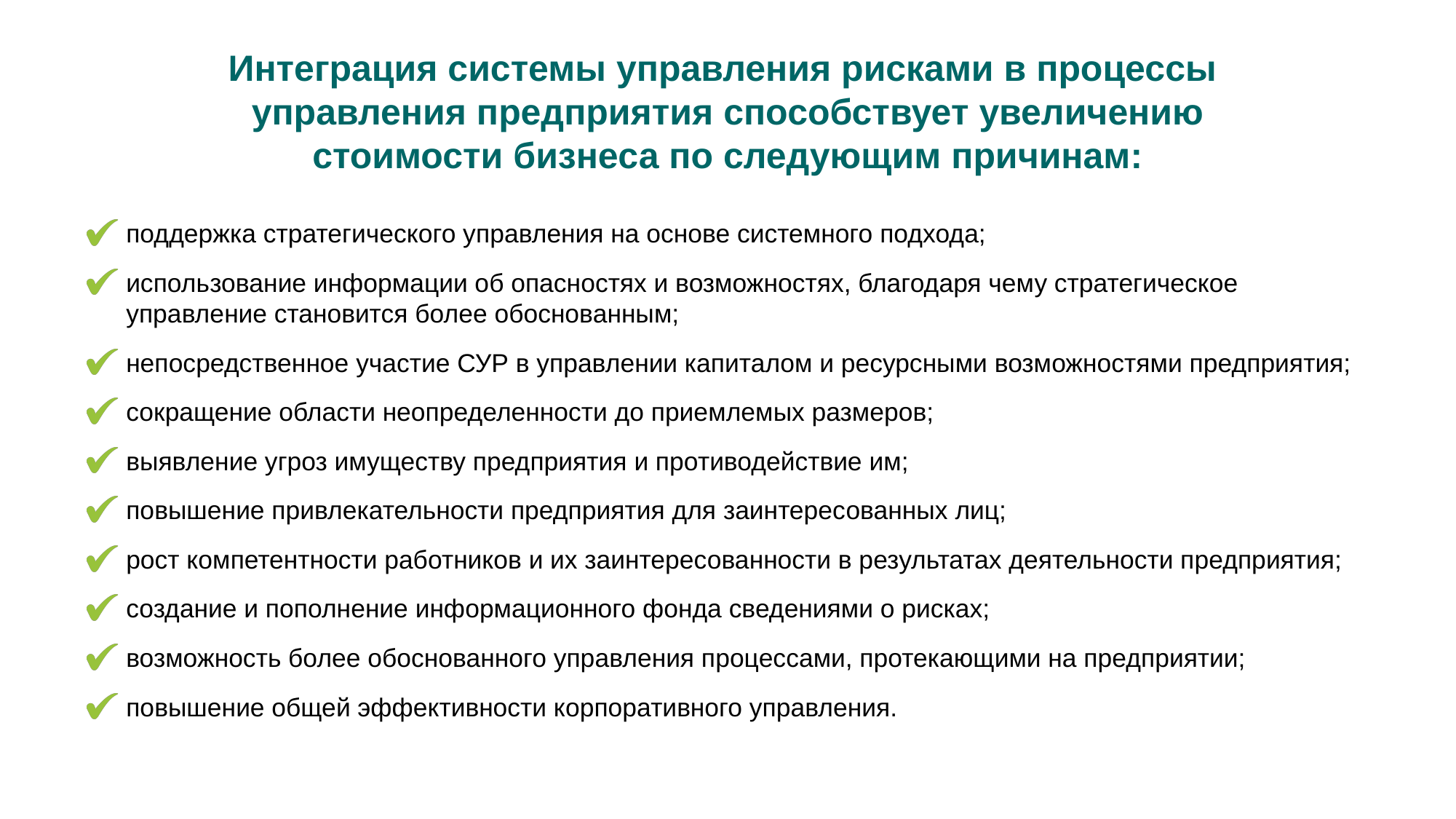

Интеграция системы управления рисками в процессы
управления предприятия способствует увеличению
стоимости бизнеса по следующим причинам:
поддержка стратегического управления на основе системного подхода;
использование информации об опасностях и возможностях, благодаря чему стратегическое управление становится более обоснованным;
непосредственное участие СУР в управлении капиталом и ресурсными возможностями предприятия;
сокращение области неопределенности до приемлемых размеров;
выявление угроз имуществу предприятия и противодействие им;
повышение привлекательности предприятия для заинтересованных лиц;
рост компетентности работников и их заинтересованности в результатах деятельности предприятия;
создание и пополнение информационного фонда сведениями о рисках;
возможность более обоснованного управления процессами, протекающими на предприятии;
повышение общей эффективности корпоративного управления.